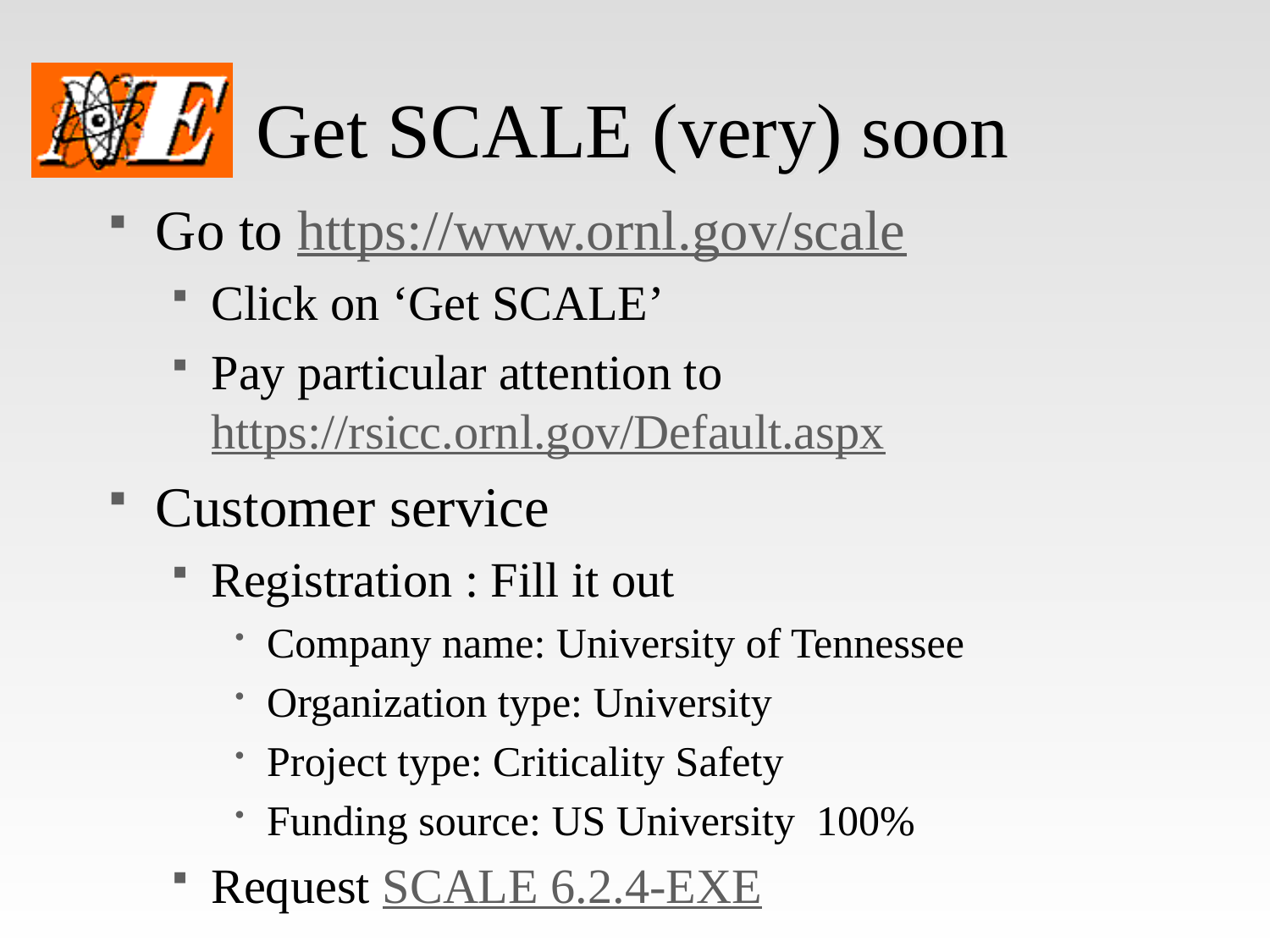

# Get SCALE (very) soon
Go to https://www.ornl.gov/scale
Click on ‘Get SCALE’
Pay particular attention to https://rsicc.ornl.gov/Default.aspx
Customer service
Registration : Fill it out
Company name: University of Tennessee
Organization type: University
Project type: Criticality Safety
Funding source: US University  100%
Request SCALE 6.2.4-EXE